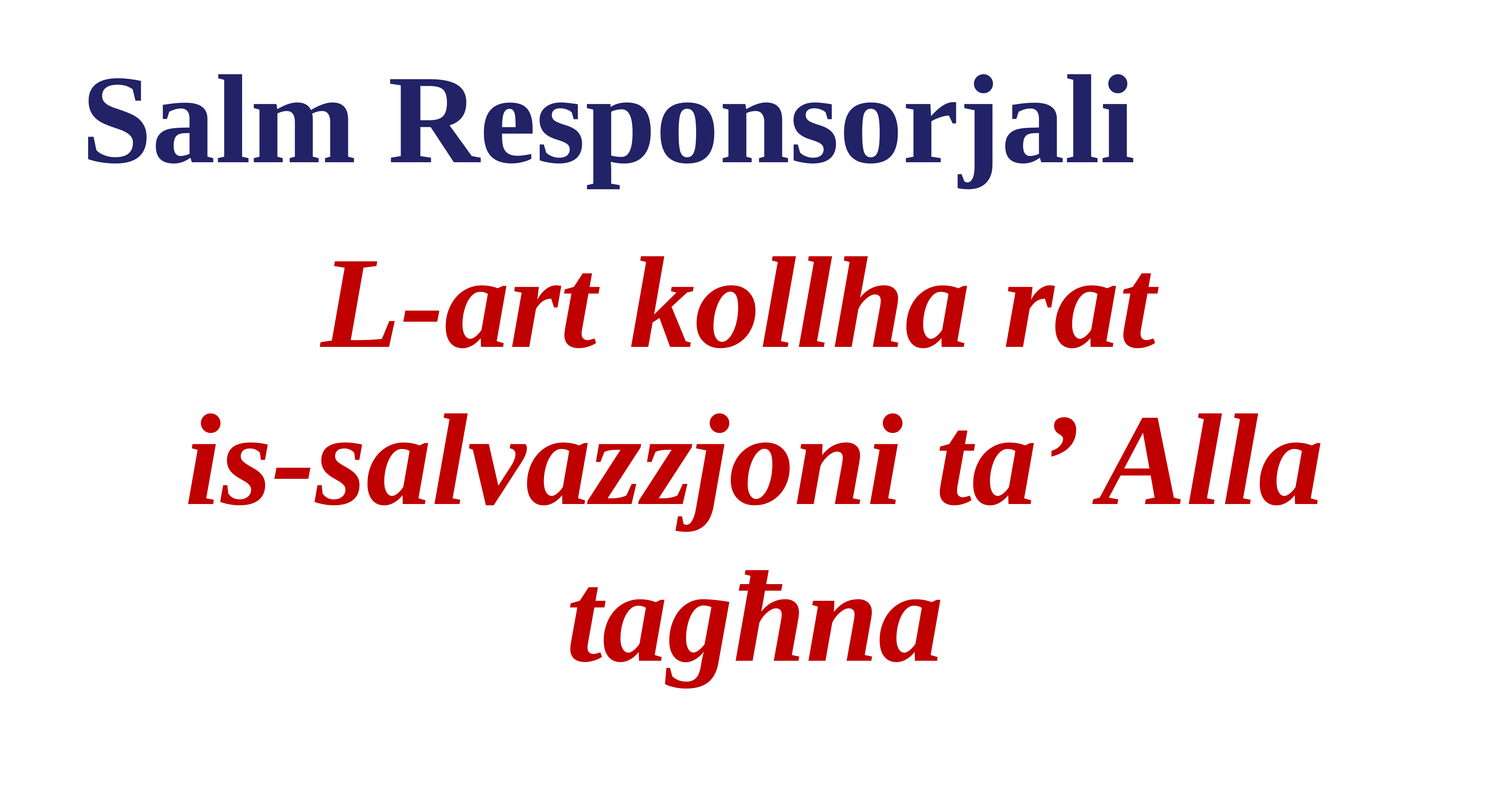

Salm Responsorjali
L-art kollha rat
is-salvazzjoni ta’ Alla tagħna